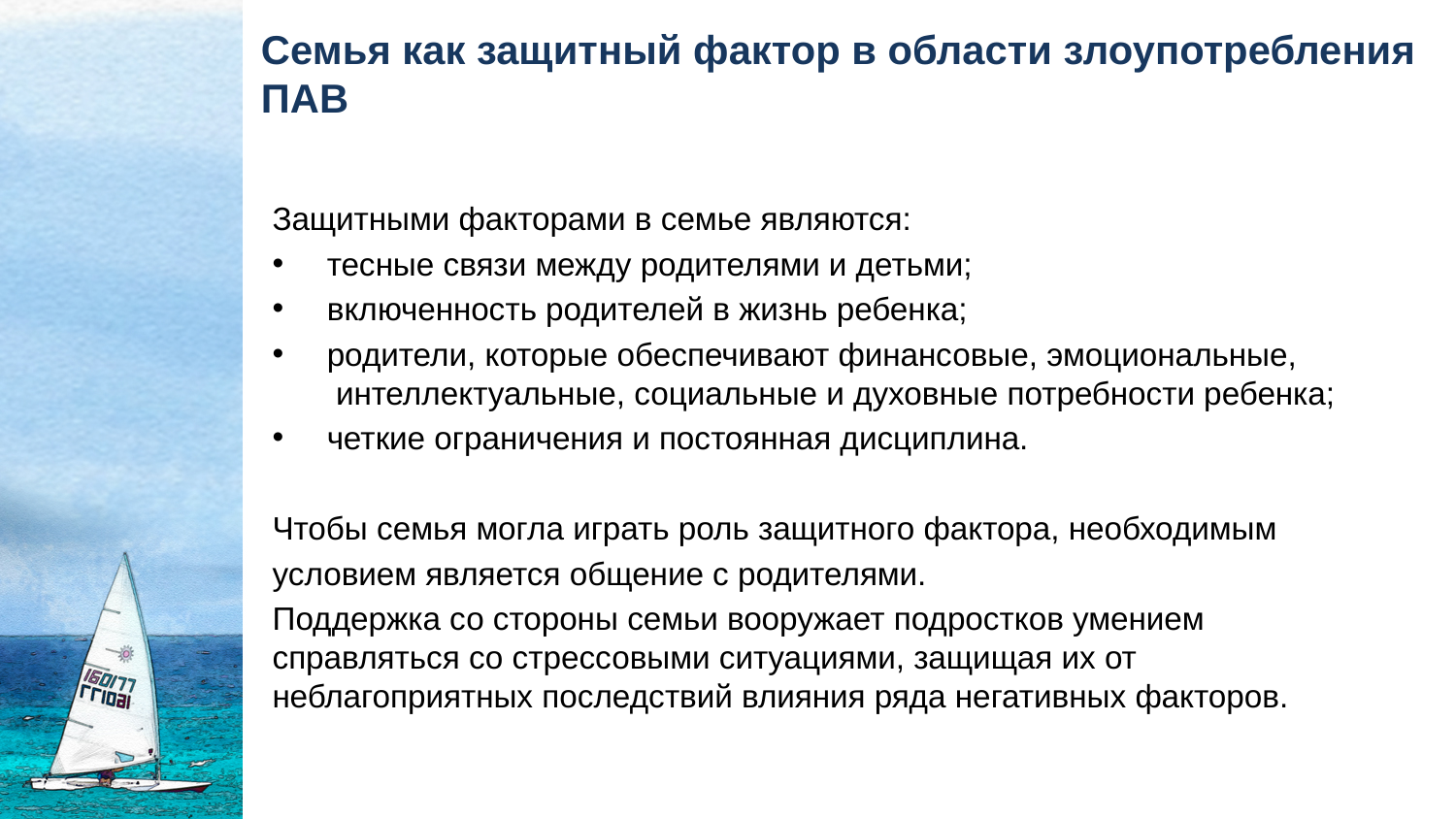

# Семья как защитный фактор в области злоупотребления ПАВ
Защитными факторами в семье являются:
тесные связи между родителями и детьми;
включенность родителей в жизнь ребенка;
родители, которые обеспечивают финансовые, эмоциональные,         интеллектуальные, социальные и духовные потребности ребенка;
четкие ограничения и постоянная дисциплина.

Чтобы семья могла играть роль защитного фактора, необходимым
условием является общение с родителями.
Поддержка со стороны семьи вооружает подростков умением          справляться со стрессовыми ситуациями, защищая их от                  неблагоприятных последствий влияния ряда негативных факторов.